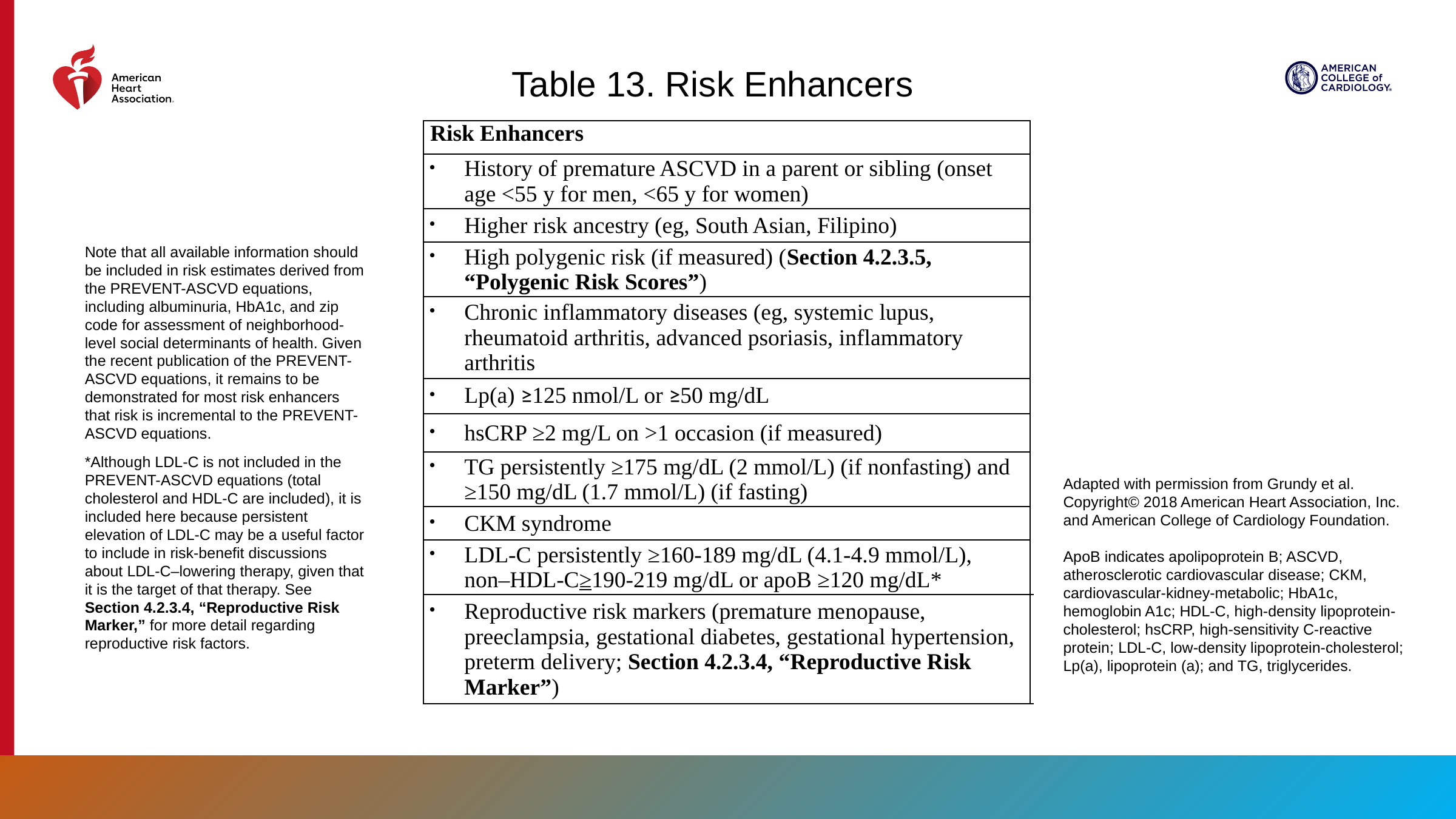

Table 13. Risk Enhancers
| Risk Enhancers |  |
| --- | --- |
| History of premature ASCVD in a parent or sibling (onset age <55 y for men, <65 y for women) |  |
| Higher risk ancestry (eg, South Asian, Filipino) |  |
| High polygenic risk (if measured) (Section 4.2.3.5, “Polygenic Risk Scores”) |  |
| Chronic inflammatory diseases (eg, systemic lupus, rheumatoid arthritis, advanced psoriasis, inflammatory arthritis |  |
| Lp(a) ≥125 nmol/L or ≥50 mg/dL |  |
| hsCRP ≥2 mg/L on >1 occasion (if measured) |  |
| TG persistently ≥175 mg/dL (2 mmol/L) (if nonfasting) and ≥150 mg/dL (1.7 mmol/L) (if fasting) |  |
| CKM syndrome |  |
| LDL-C persistently ≥160-189 mg/dL (4.1-4.9 mmol/L), non–HDL-C≥190-219 mg/dL or apoB ≥120 mg/dL\* |  |
| Reproductive risk markers (premature menopause, preeclampsia, gestational diabetes, gestational hypertension, preterm delivery; Section 4.2.3.4, “Reproductive Risk Marker”) |  |
Note that all available information should be included in risk estimates derived from the PREVENT-ASCVD equations, including albuminuria, HbA1c, and zip code for assessment of neighborhood-level social determinants of health. Given the recent publication of the PREVENT-ASCVD equations, it remains to be demonstrated for most risk enhancers that risk is incremental to the PREVENT-ASCVD equations.
*Although LDL-C is not included in the PREVENT-ASCVD equations (total cholesterol and HDL-C are included), it is included here because persistent elevation of LDL-C may be a useful factor to include in risk-benefit discussions about LDL-C–lowering therapy, given that it is the target of that therapy. See Section 4.2.3.4, “Reproductive Risk Marker,” for more detail regarding reproductive risk factors.
Adapted with permission from Grundy et al. Copyright© 2018 American Heart Association, Inc. and American College of Cardiology Foundation.

ApoB indicates apolipoprotein B; ASCVD, atherosclerotic cardiovascular disease; CKM, cardiovascular-kidney-metabolic; HbA1c, hemoglobin A1c; HDL-C, high-density lipoprotein-cholesterol; hsCRP, high-sensitivity C-reactive protein; LDL-C, low-density lipoprotein-cholesterol; Lp(a), lipoprotein (a); and TG, triglycerides.